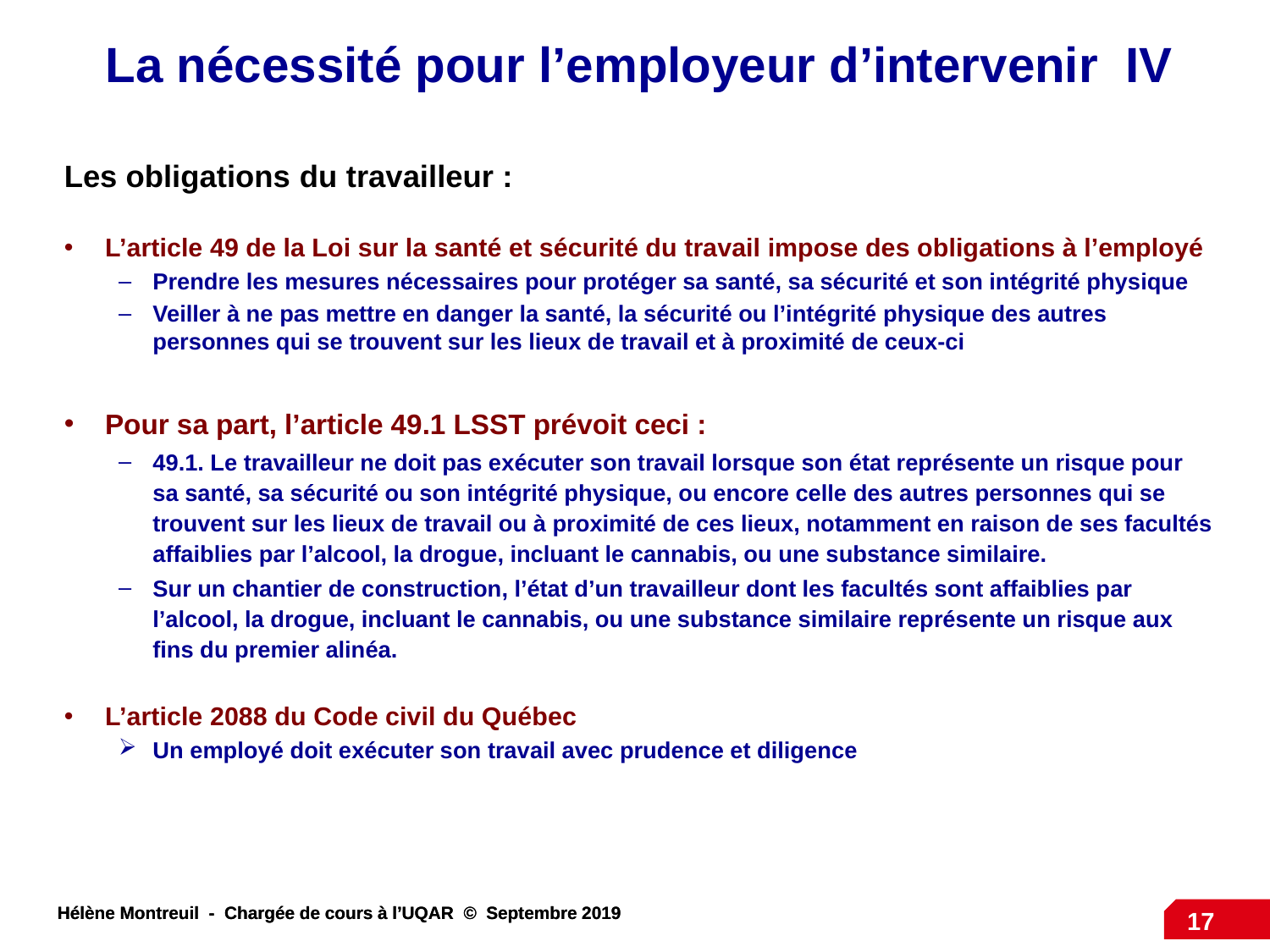

La nécessité pour l’employeur d’intervenir  IV
Les obligations du travailleur :

L’article 49 de la Loi sur la santé et sécurité du travail impose des obligations à l’employé
Prendre les mesures nécessaires pour protéger sa santé, sa sécurité et son intégrité physique
Veiller à ne pas mettre en danger la santé, la sécurité ou l’intégrité physique des autres personnes qui se trouvent sur les lieux de travail et à proximité de ceux-ci

Pour sa part, l’article 49.1 LSST prévoit ceci :
49.1. Le travailleur ne doit pas exécuter son travail lorsque son état représente un risque pour sa santé, sa sécurité ou son intégrité physique, ou encore celle des autres personnes qui se trouvent sur les lieux de travail ou à proximité de ces lieux, notamment en raison de ses facultés affaiblies par l’alcool, la drogue, incluant le cannabis, ou une substance similaire.
Sur un chantier de construction, l’état d’un travailleur dont les facultés sont affaiblies par l’alcool, la drogue, incluant le cannabis, ou une substance similaire représente un risque aux fins du premier alinéa.

L’article 2088 du Code civil du Québec
Un employé doit exécuter son travail avec prudence et diligence

17